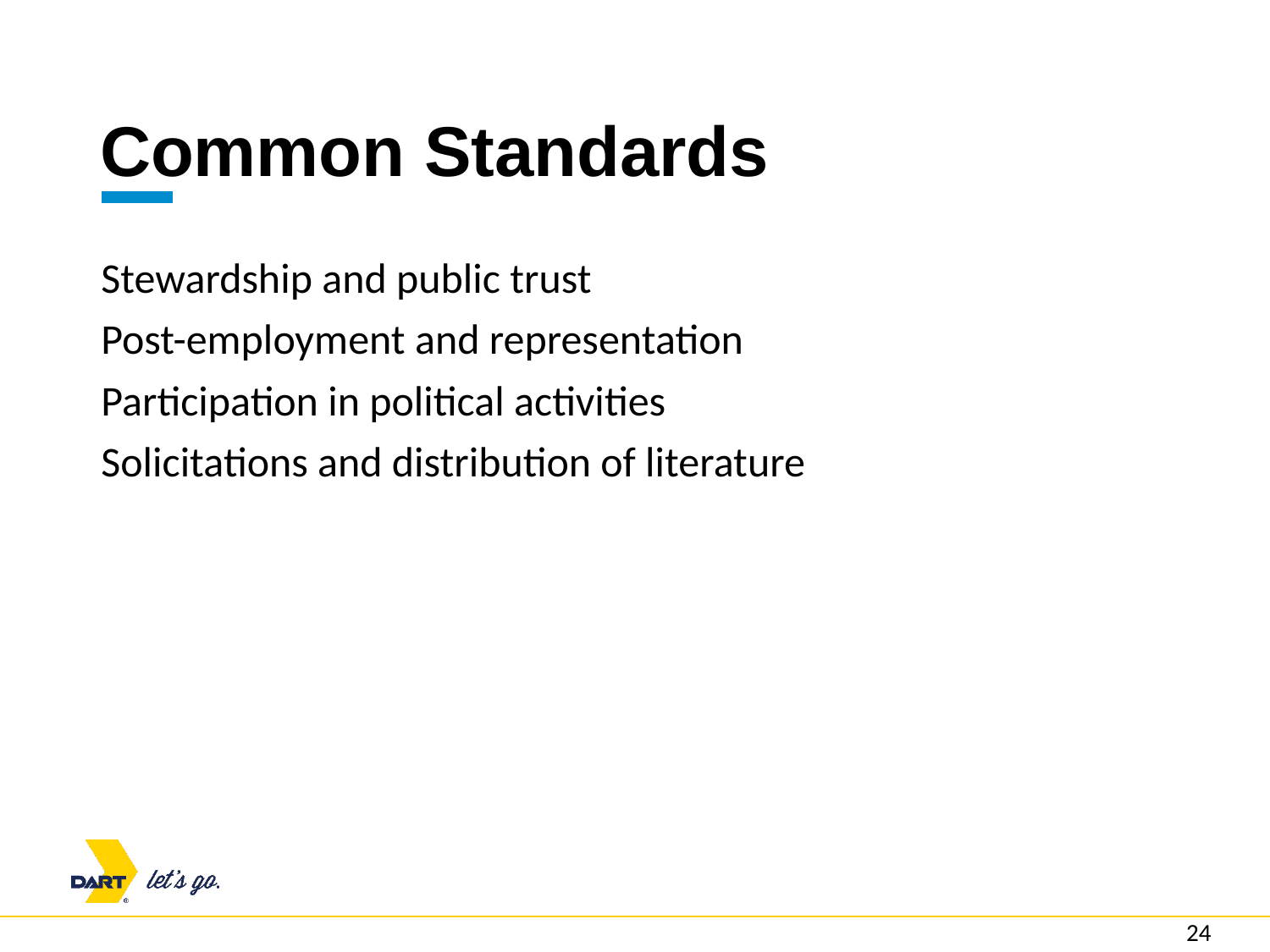

# Common Standards
Stewardship and public trust
Post-employment and representation
Participation in political activities
Solicitations and distribution of literature